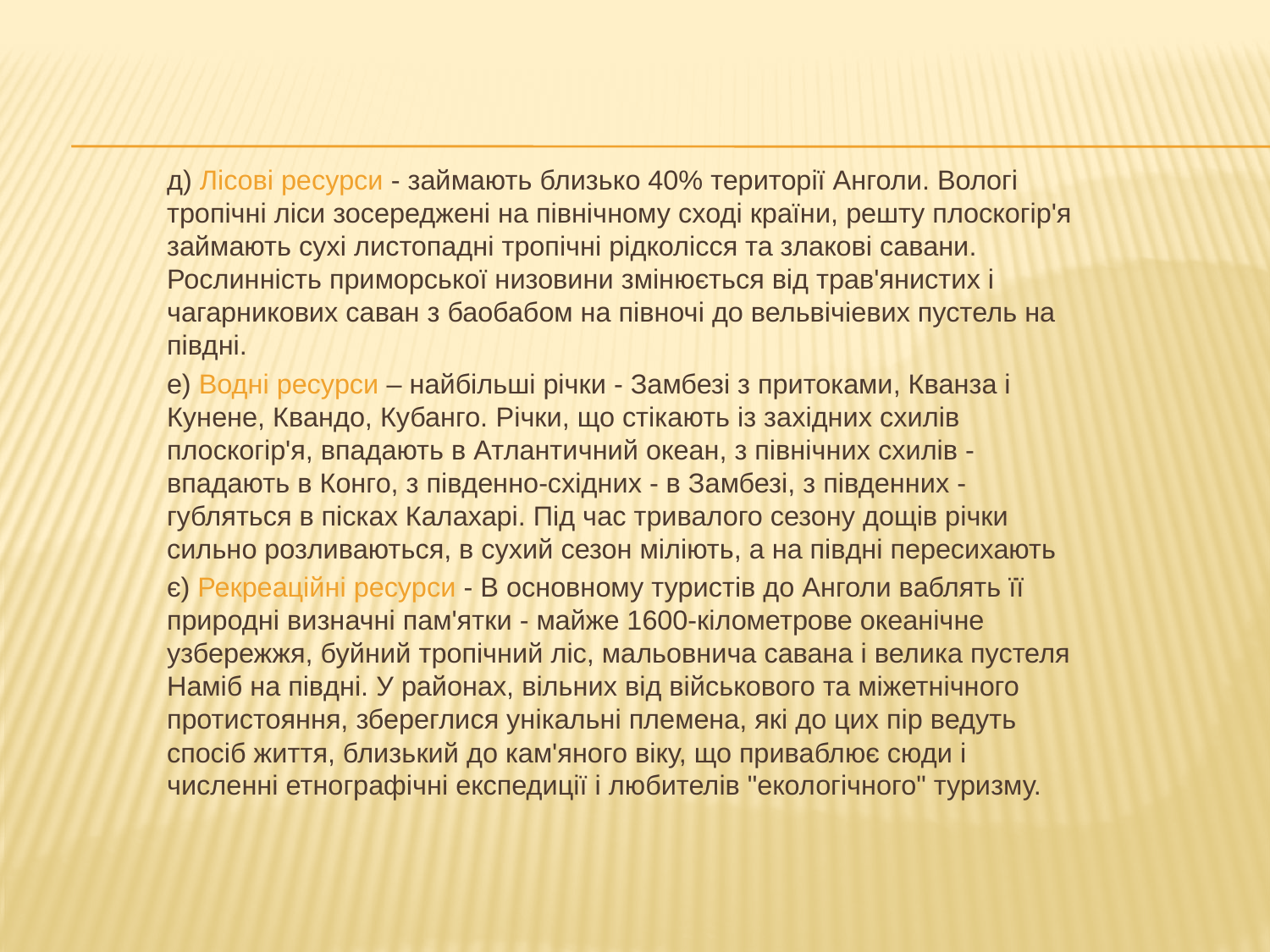

д) Лісові ресурси - займають близько 40% території Анголи. Вологі тропічні ліси зосереджені на північному сході країни, решту плоскогір'я займають сухі листопадні тропічні рідколісся та злакові савани. Рослинність приморської низовини змінюється від трав'янистих і чагарникових саван з баобабом на півночі до вельвічіевих пустель на півдні.
е) Водні ресурси – найбільші річки - Замбезі з притоками, Кванза і Кунене, Квандо, Кубанго. Річки, що стікають із західних схилів плоскогір'я, впадають в Атлантичний океан, з північних схилів - впадають в Конго, з південно-східних - в Замбезі, з південних - губляться в пісках Калахарі. Під час тривалого сезону дощів річки сильно розливаються, в сухий сезон міліють, а на півдні пересихають
є) Рекреаційні ресурси - В основному туристів до Анголи ваблять її природні визначні пам'ятки - майже 1600-кілометрове океанічне узбережжя, буйний тропічний ліс, мальовнича савана і велика пустеля Наміб на півдні. У районах, вільних від військового та міжетнічного протистояння, збереглися унікальні племена, які до цих пір ведуть спосіб життя, близький до кам'яного віку, що приваблює сюди і численні етнографічні експедиції і любителів "екологічного" туризму.